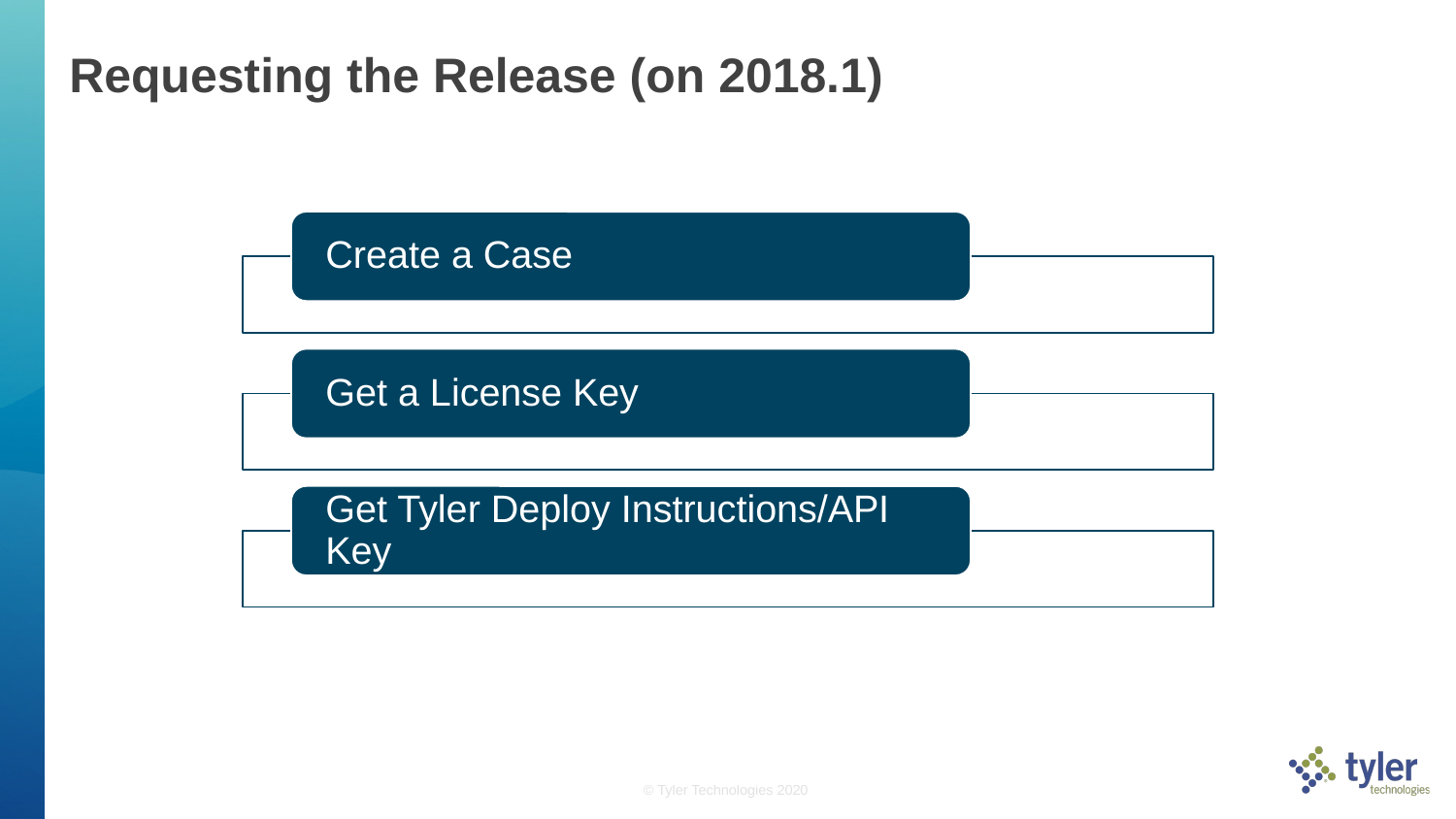

# Requesting the Release (on 2018.1)
Create a Case
Get a License Key
Get Tyler Deploy Instructions/API Key